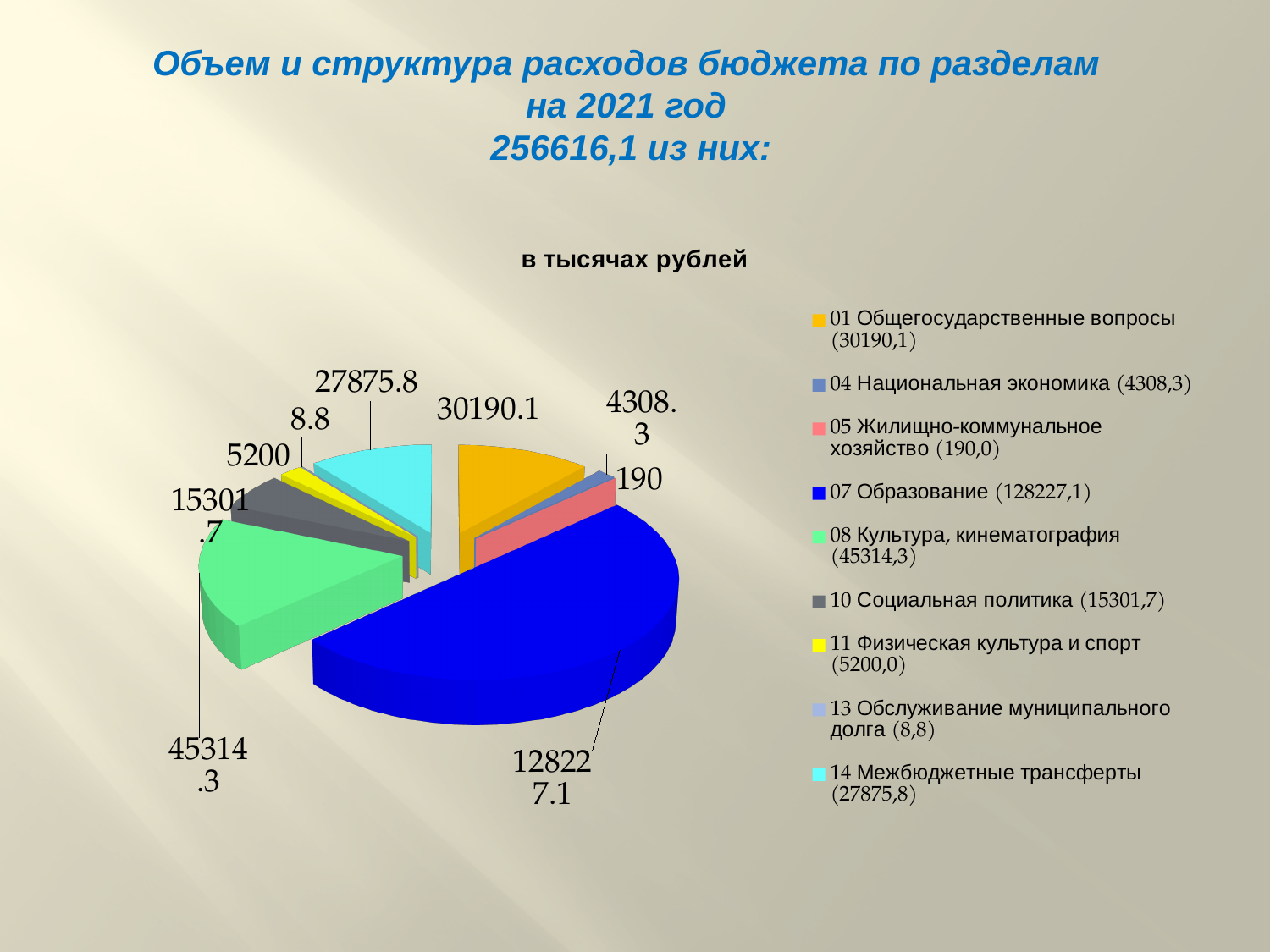

# Объем и структура расходов бюджета по разделам на 2021 год 256616,1 из них:

[unsupported chart]